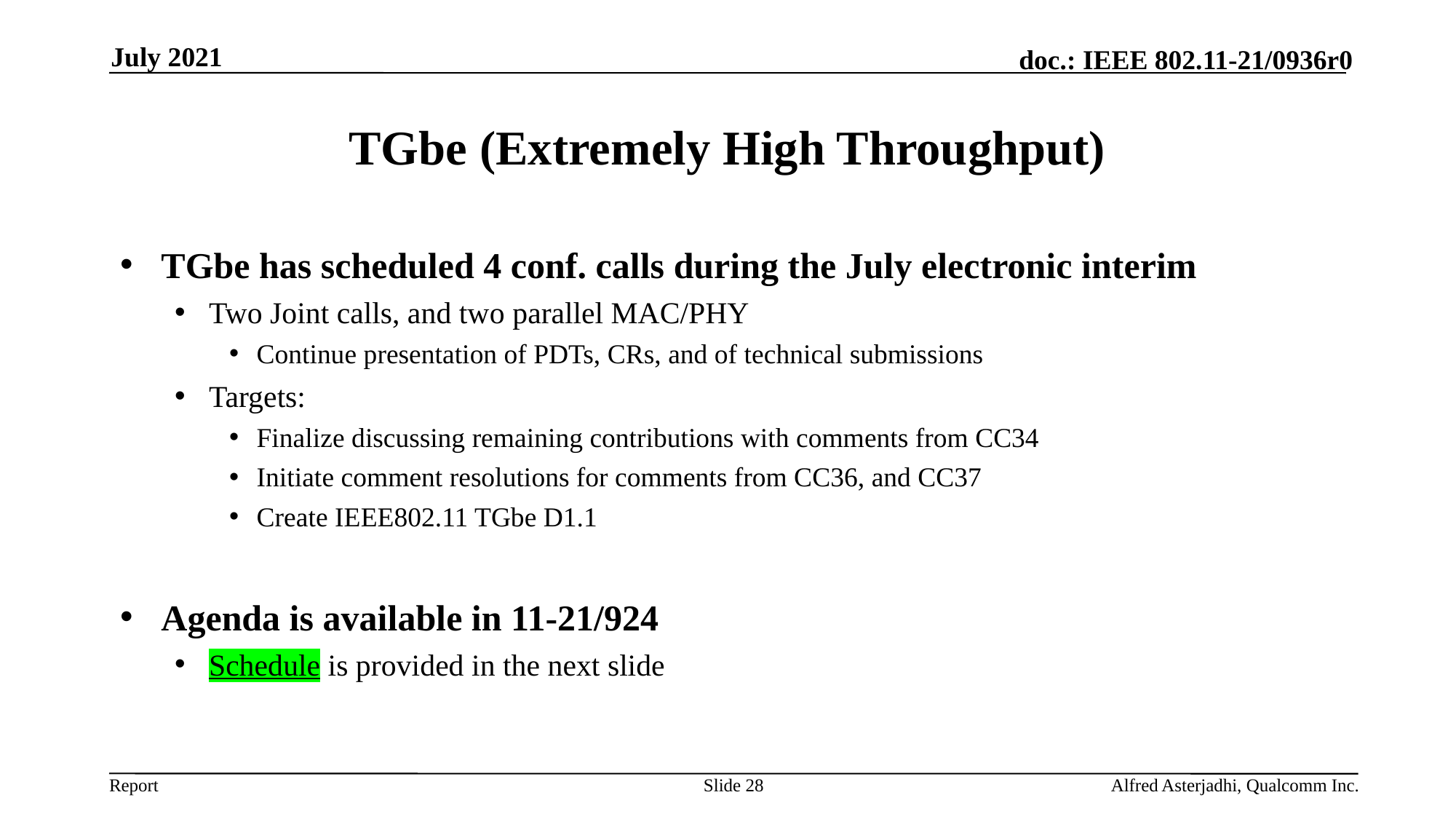

July 2021
# TGbe (Extremely High Throughput)
TGbe has scheduled 4 conf. calls during the July electronic interim
Two Joint calls, and two parallel MAC/PHY
Continue presentation of PDTs, CRs, and of technical submissions
Targets:
Finalize discussing remaining contributions with comments from CC34
Initiate comment resolutions for comments from CC36, and CC37
Create IEEE802.11 TGbe D1.1

Agenda is available in 11-21/924
Schedule is provided in the next slide
Slide 28
Alfred Asterjadhi, Qualcomm Inc.